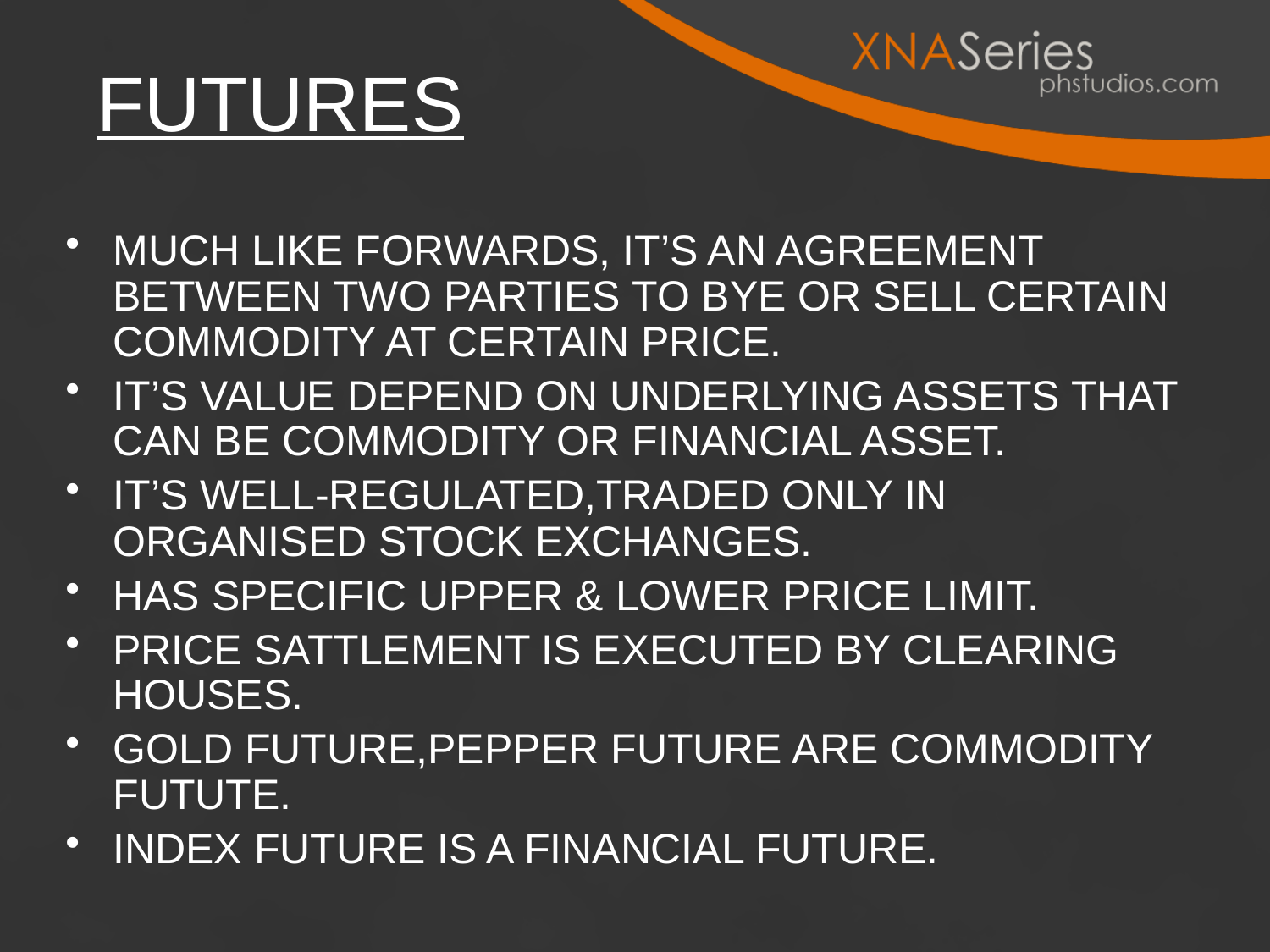

# FUTURES
MUCH LIKE FORWARDS, IT’S AN AGREEMENT BETWEEN TWO PARTIES TO BYE OR SELL CERTAIN COMMODITY AT CERTAIN PRICE.
IT’S VALUE DEPEND ON UNDERLYING ASSETS THAT CAN BE COMMODITY OR FINANCIAL ASSET.
IT’S WELL-REGULATED,TRADED ONLY IN ORGANISED STOCK EXCHANGES.
HAS SPECIFIC UPPER & LOWER PRICE LIMIT.
PRICE SATTLEMENT IS EXECUTED BY CLEARING HOUSES.
GOLD FUTURE,PEPPER FUTURE ARE COMMODITY FUTUTE.
INDEX FUTURE IS A FINANCIAL FUTURE.